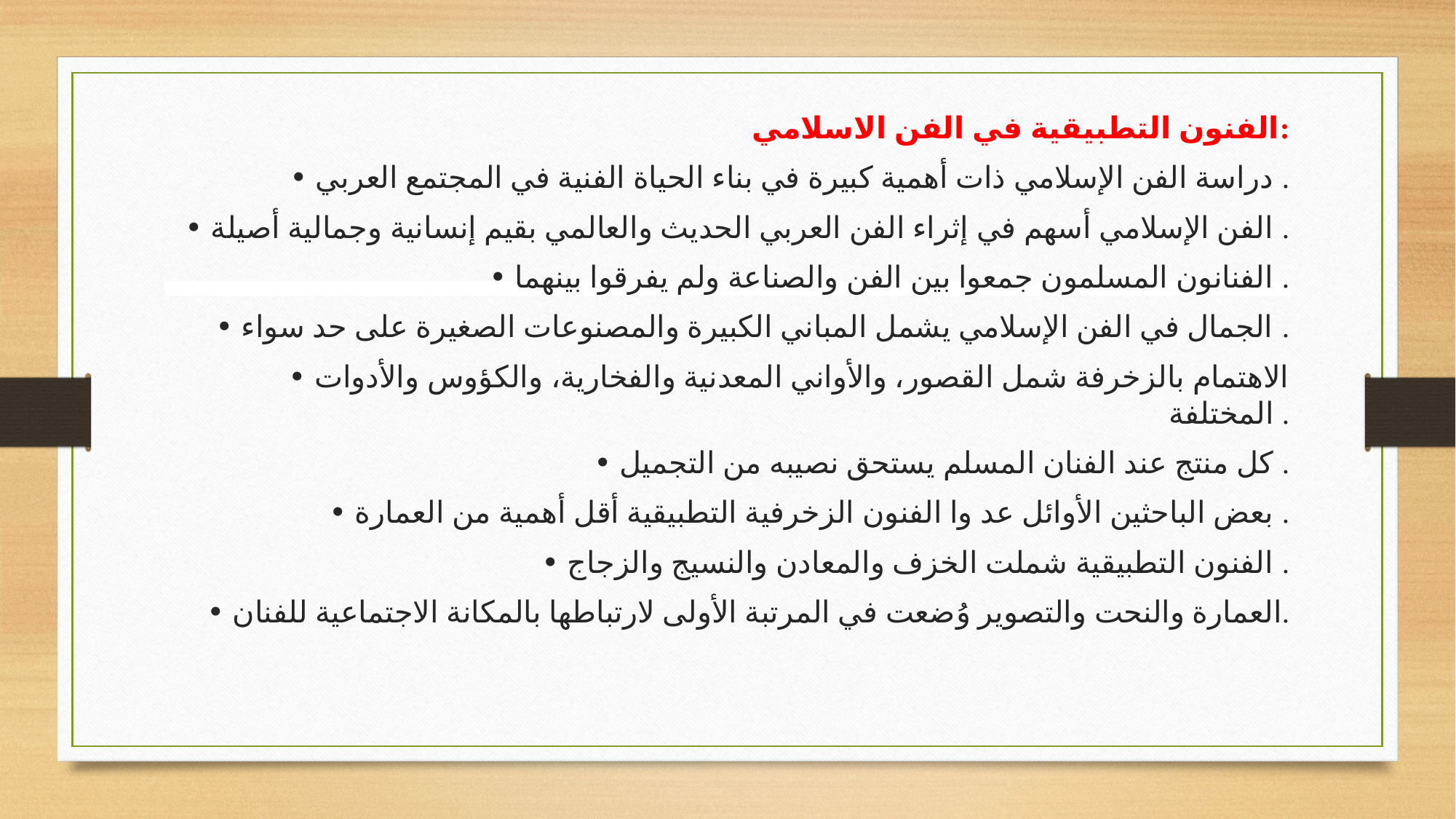

الفنون التطبيقية في الفن الاسلامي:
• دراسة الفن الإسلامي ذات أهمية كبيرة في بناء الحياة الفنية في المجتمع العربي .
• الفن الإسلامي أسهم في إثراء الفن العربي الحديث والعالمي بقيم إنسانية وجمالية أصيلة .
• الفنانون المسلمون جمعوا بين الفن والصناعة ولم يفرقوا بينهما .
• الجمال في الفن الإسلامي يشمل المباني الكبيرة والمصنوعات الصغيرة على حد سواء .
• الاهتمام بالزخرفة شمل القصور، والأواني المعدنية والفخارية، والكؤوس والأدوات المختلفة .
• كل منتج عند الفنان المسلم يستحق نصيبه من التجميل .
• بعض الباحثين الأوائل عد وا الفنون الزخرفية التطبيقية أقل أهمية من العمارة .
• الفنون التطبيقية شملت الخزف والمعادن والنسيج والزجاج .
• العمارة والنحت والتصوير وُضعت في المرتبة الأولى لارتباطها بالمكانة الاجتماعية للفنان.